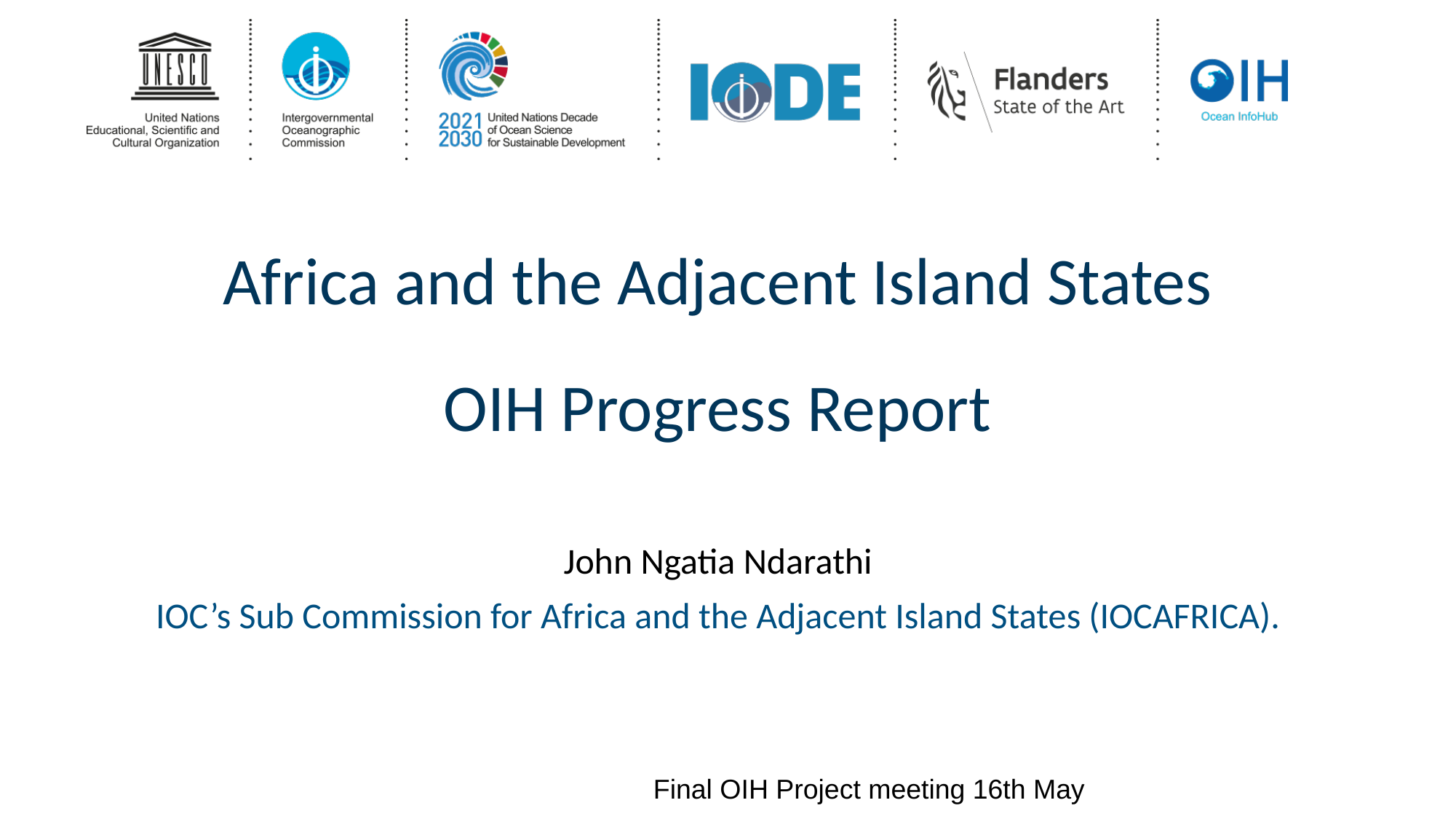

Africa and the Adjacent Island States
OIH Progress Report

John Ngatia Ndarathi
IOC’s Sub Commission for Africa and the Adjacent Island States (IOCAFRICA).
 Final OIH Project meeting 16th May